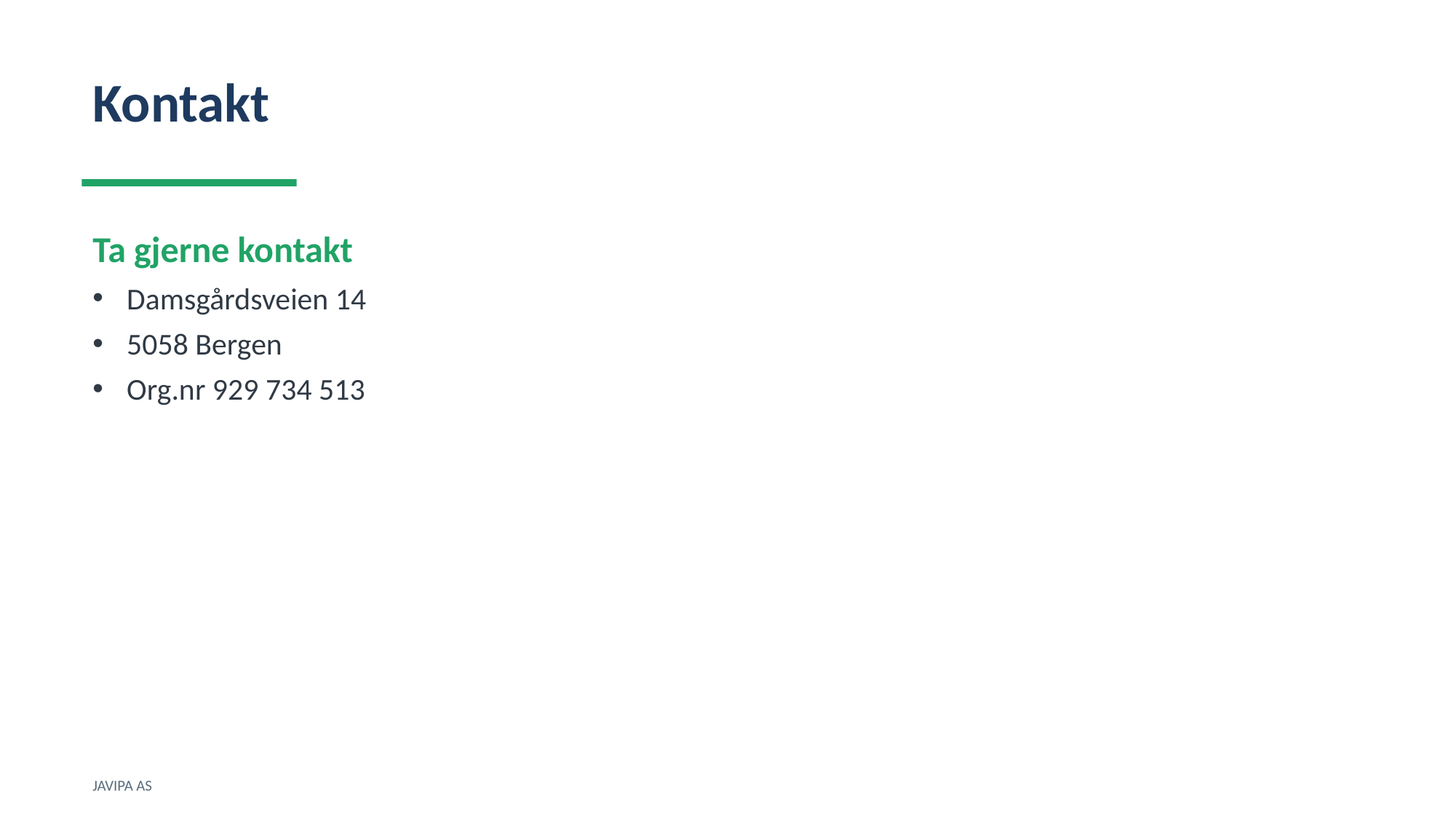

Kontakt

Ta gjerne kontakt
Damsgårdsveien 14
5058 Bergen
Org.nr 929 734 513
JAVIPA AS